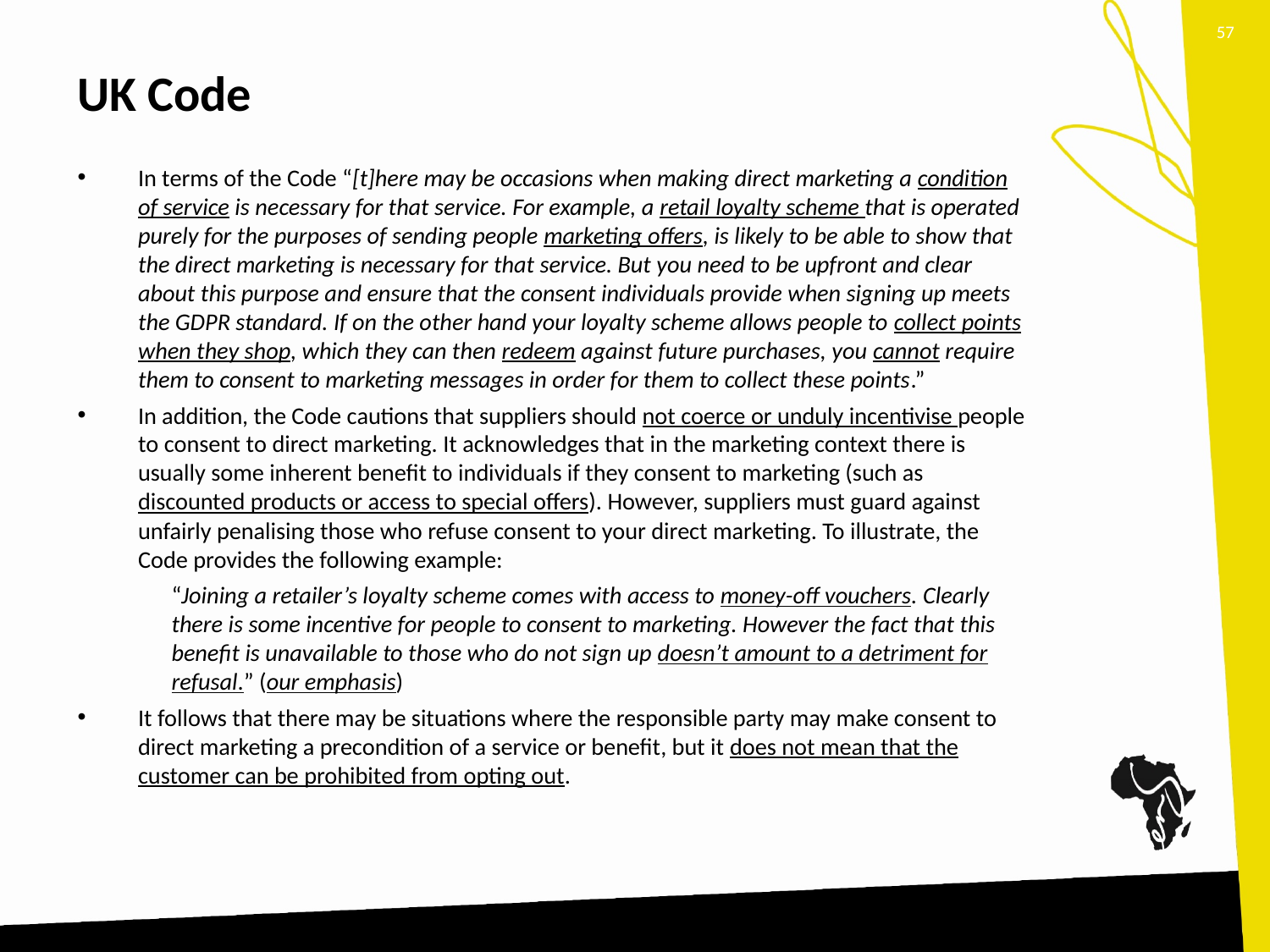

57
# UK Code
In terms of the Code “[t]here may be occasions when making direct marketing a condition of service is necessary for that service. For example, a retail loyalty scheme that is operated purely for the purposes of sending people marketing offers, is likely to be able to show that the direct marketing is necessary for that service. But you need to be upfront and clear about this purpose and ensure that the consent individuals provide when signing up meets the GDPR standard. If on the other hand your loyalty scheme allows people to collect points when they shop, which they can then redeem against future purchases, you cannot require them to consent to marketing messages in order for them to collect these points.”
In addition, the Code cautions that suppliers should not coerce or unduly incentivise people to consent to direct marketing. It acknowledges that in the marketing context there is usually some inherent benefit to individuals if they consent to marketing (such as discounted products or access to special offers). However, suppliers must guard against unfairly penalising those who refuse consent to your direct marketing. To illustrate, the Code provides the following example:
“Joining a retailer’s loyalty scheme comes with access to money-off vouchers. Clearly there is some incentive for people to consent to marketing. However the fact that this benefit is unavailable to those who do not sign up doesn’t amount to a detriment for refusal.” (our emphasis)
It follows that there may be situations where the responsible party may make consent to direct marketing a precondition of a service or benefit, but it does not mean that the customer can be prohibited from opting out.